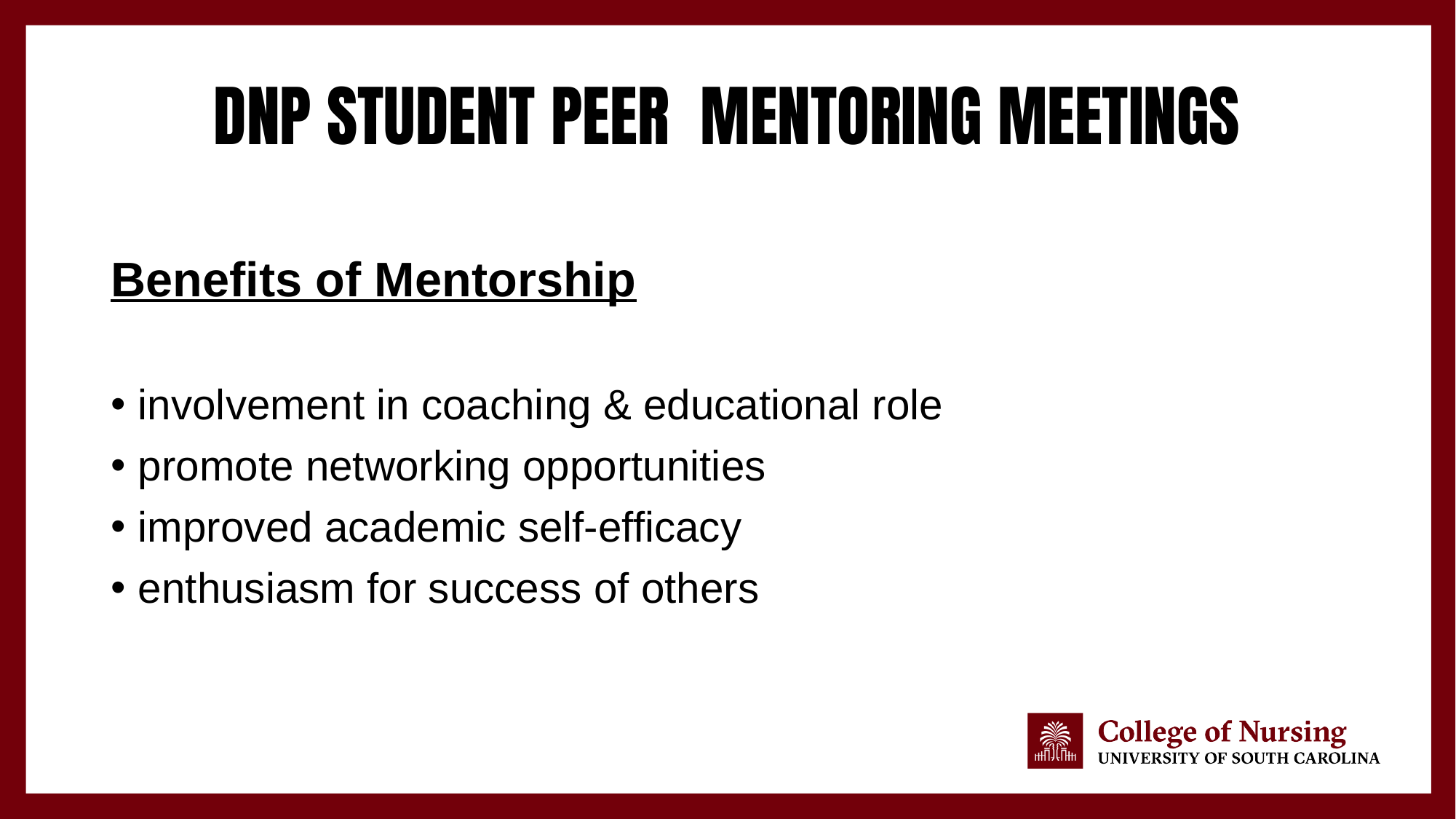

# DNP STUDENT PEER  MENTORING MEETINGS

Benefits of Mentorship

involvement in coaching & educational role
promote networking opportunities
improved academic self-efficacy
enthusiasm for success of others